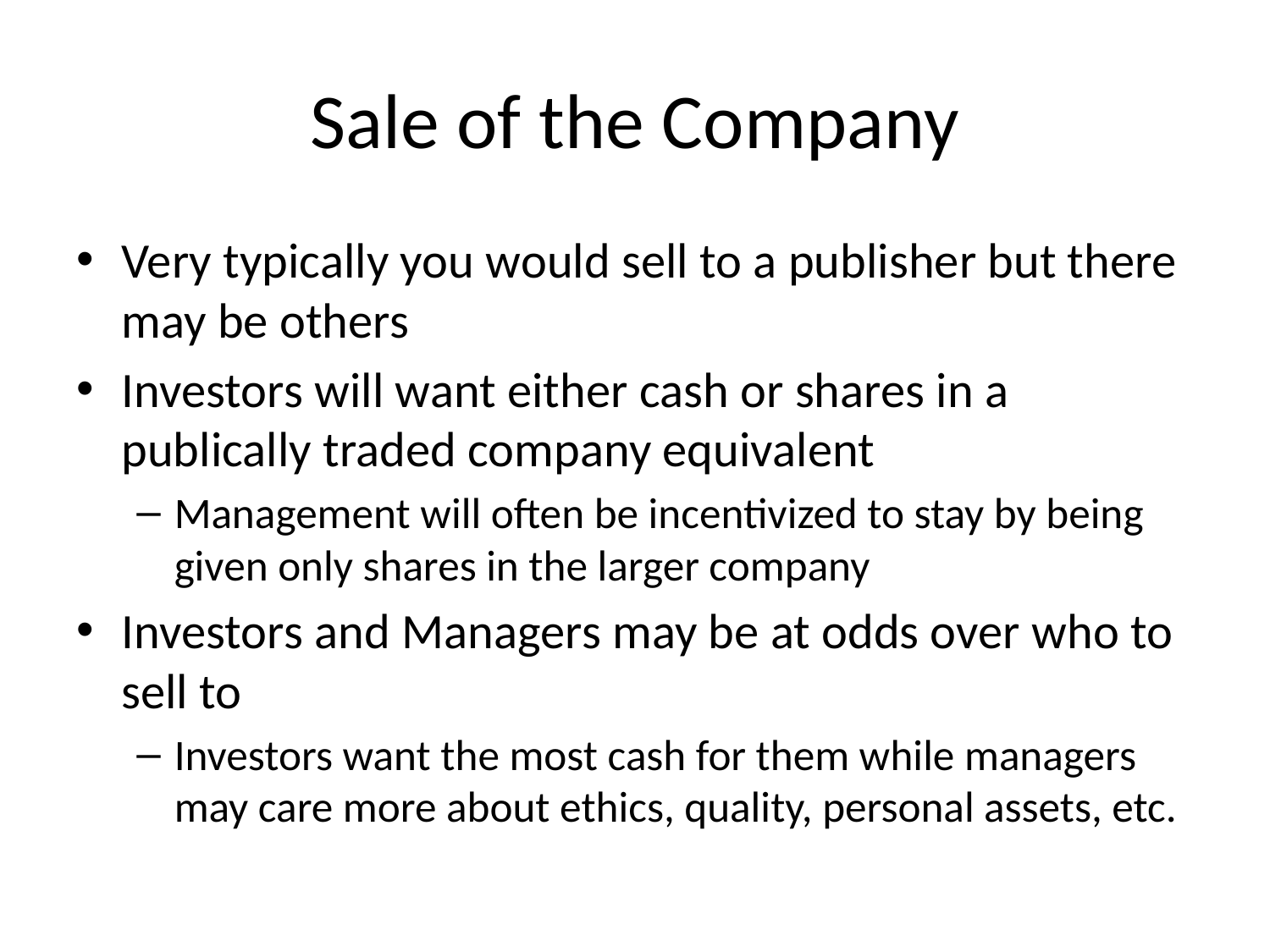

# Sale of the Company
Very typically you would sell to a publisher but there may be others
Investors will want either cash or shares in a publically traded company equivalent
Management will often be incentivized to stay by being given only shares in the larger company
Investors and Managers may be at odds over who to sell to
Investors want the most cash for them while managers may care more about ethics, quality, personal assets, etc.